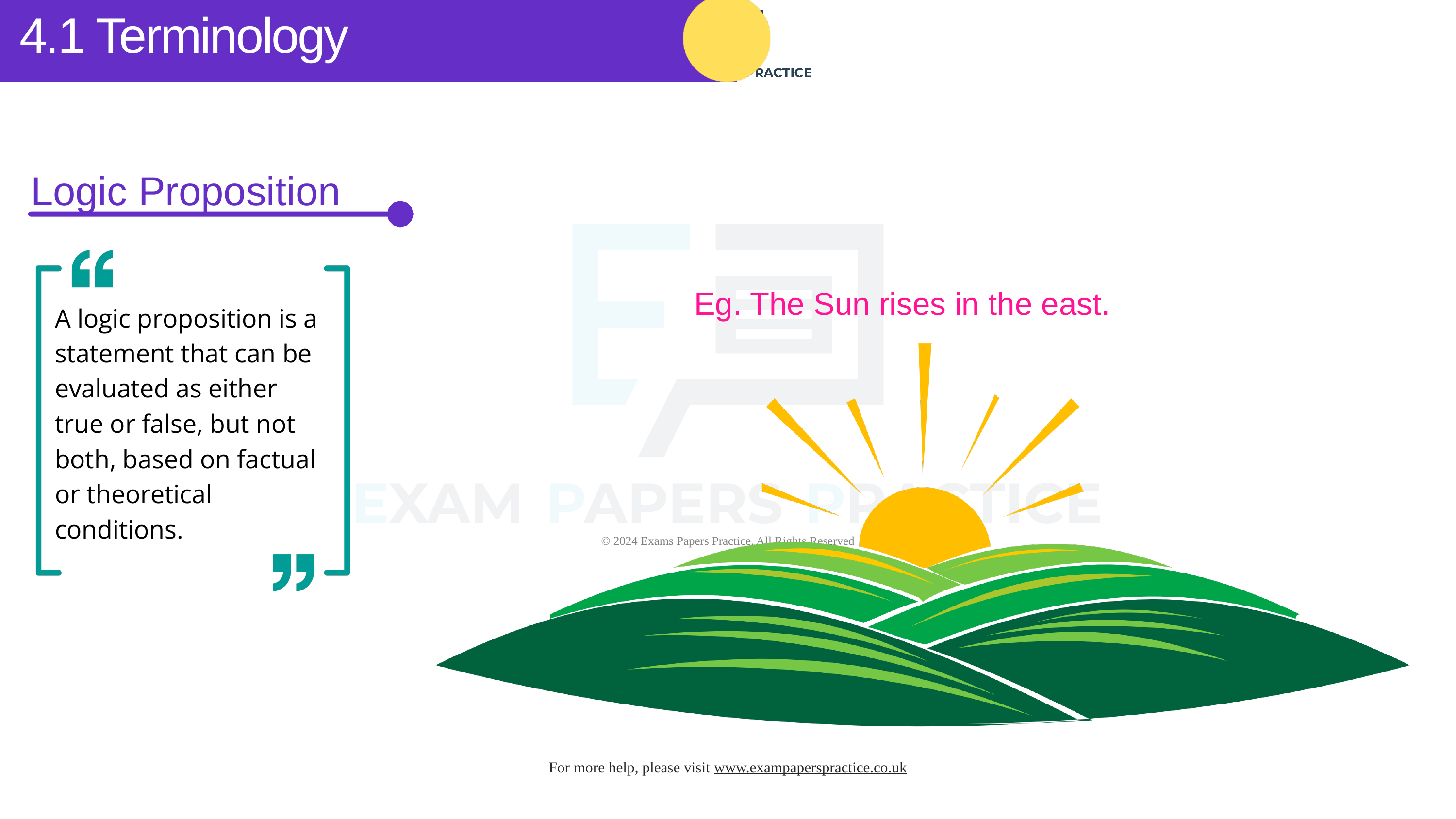

4.1 Terminology
Logic Proposition

Eg. The Sun rises in the east.
A logic proposition is a statement that can be evaluated as either true or false, but not both, based on factual or theoretical conditions.